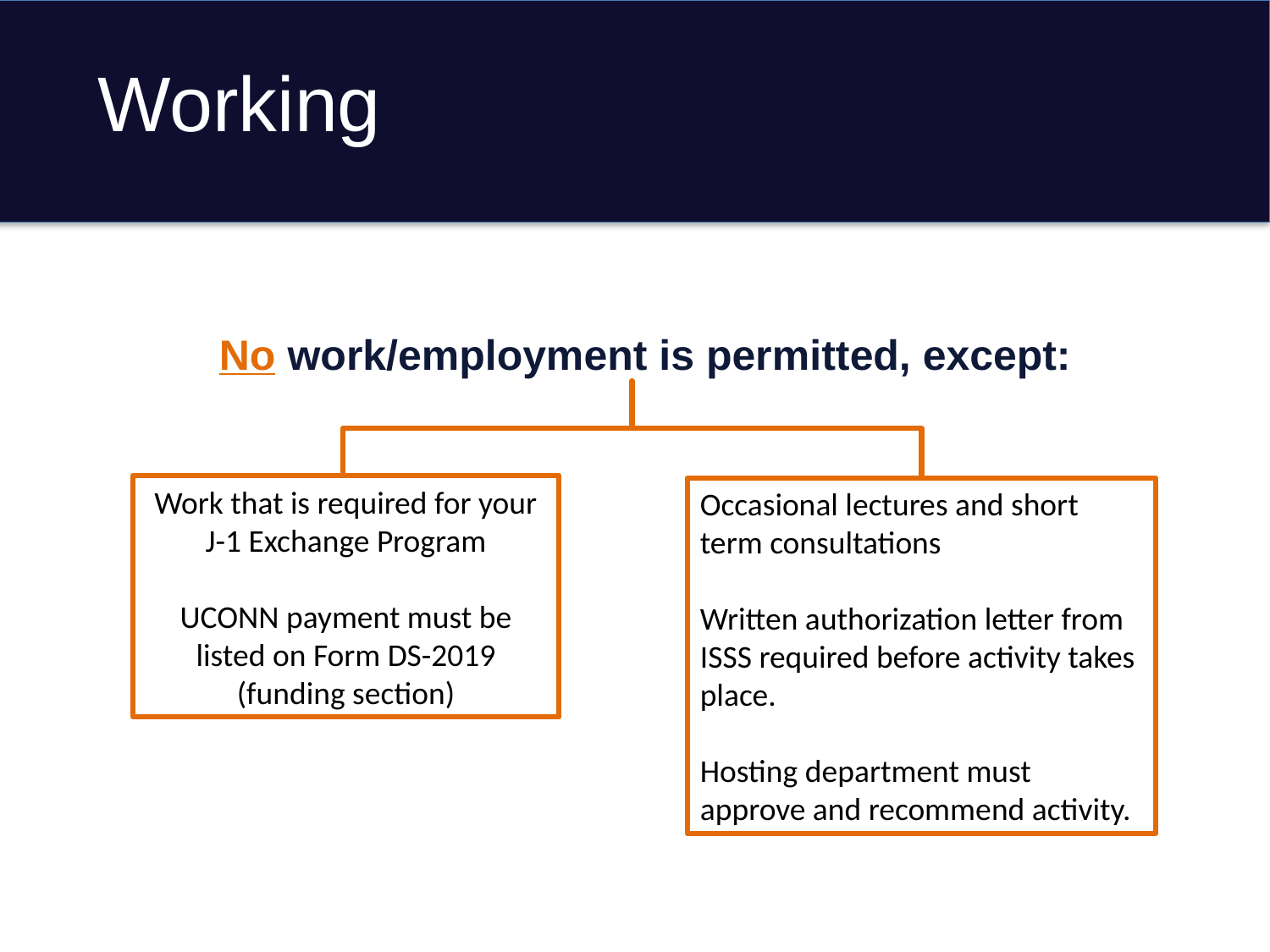

# Working

No work/employment is permitted, except:
Work that is required for your J-1 Exchange Program

UCONN payment must be listed on Form DS-2019 (funding section)
Occasional lectures and short term consultations

Written authorization letter from ISSS required before activity takes place.

Hosting department must approve and recommend activity.